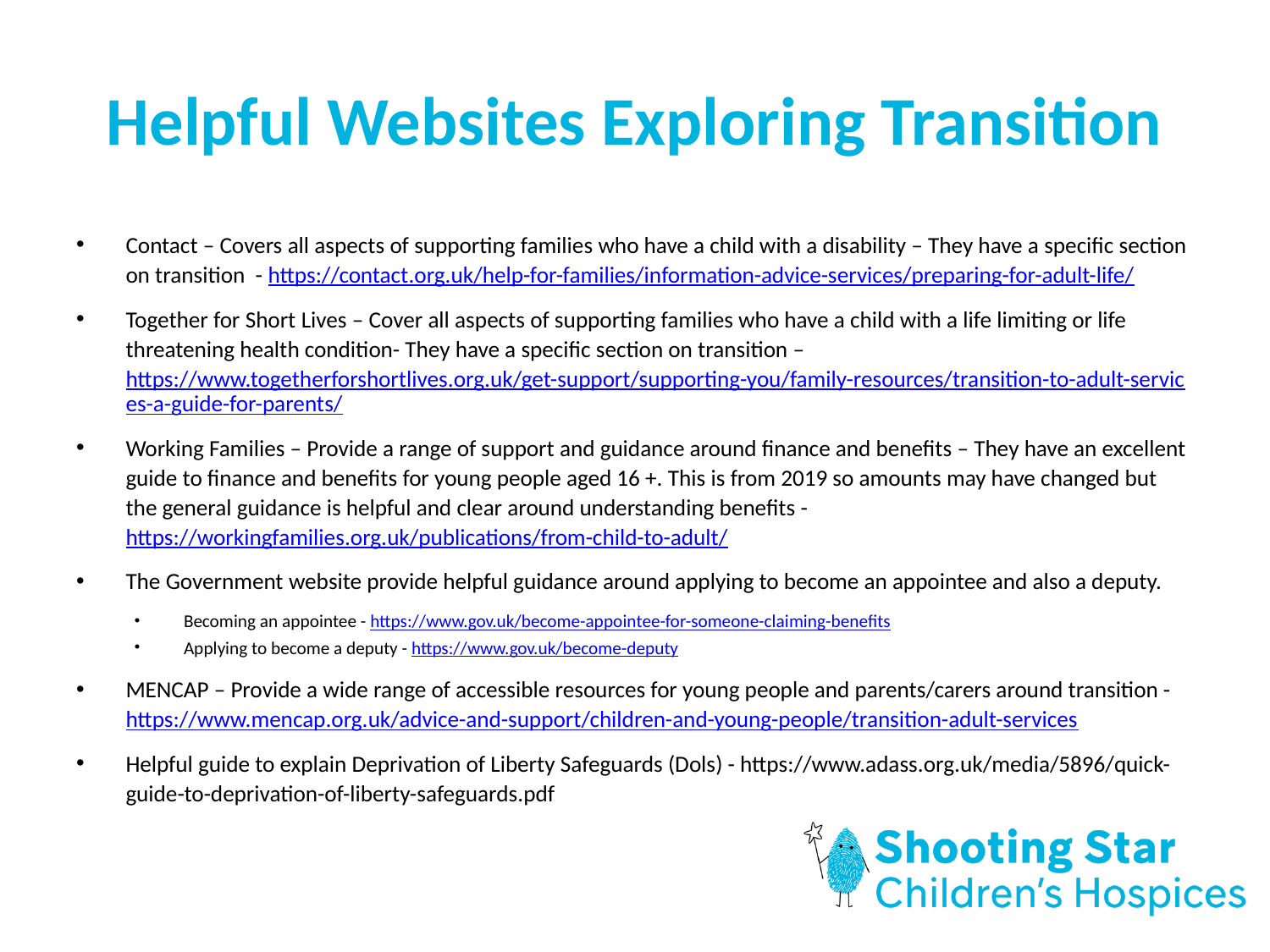

# Helpful Websites Exploring Transition
Contact – Covers all aspects of supporting families who have a child with a disability – They have a specific section on transition  - https://contact.org.uk/help-for-families/information-advice-services/preparing-for-adult-life/
Together for Short Lives – Cover all aspects of supporting families who have a child with a life limiting or life threatening health condition- They have a specific section on transition – https://www.togetherforshortlives.org.uk/get-support/supporting-you/family-resources/transition-to-adult-services-a-guide-for-parents/
Working Families – Provide a range of support and guidance around finance and benefits – They have an excellent guide to finance and benefits for young people aged 16 +. This is from 2019 so amounts may have changed but the general guidance is helpful and clear around understanding benefits - https://workingfamilies.org.uk/publications/from-child-to-adult/
The Government website provide helpful guidance around applying to become an appointee and also a deputy.
Becoming an appointee - https://www.gov.uk/become-appointee-for-someone-claiming-benefits
Applying to become a deputy - https://www.gov.uk/become-deputy
MENCAP – Provide a wide range of accessible resources for young people and parents/carers around transition - https://www.mencap.org.uk/advice-and-support/children-and-young-people/transition-adult-services
Helpful guide to explain Deprivation of Liberty Safeguards (Dols) - https://www.adass.org.uk/media/5896/quick-guide-to-deprivation-of-liberty-safeguards.pdf